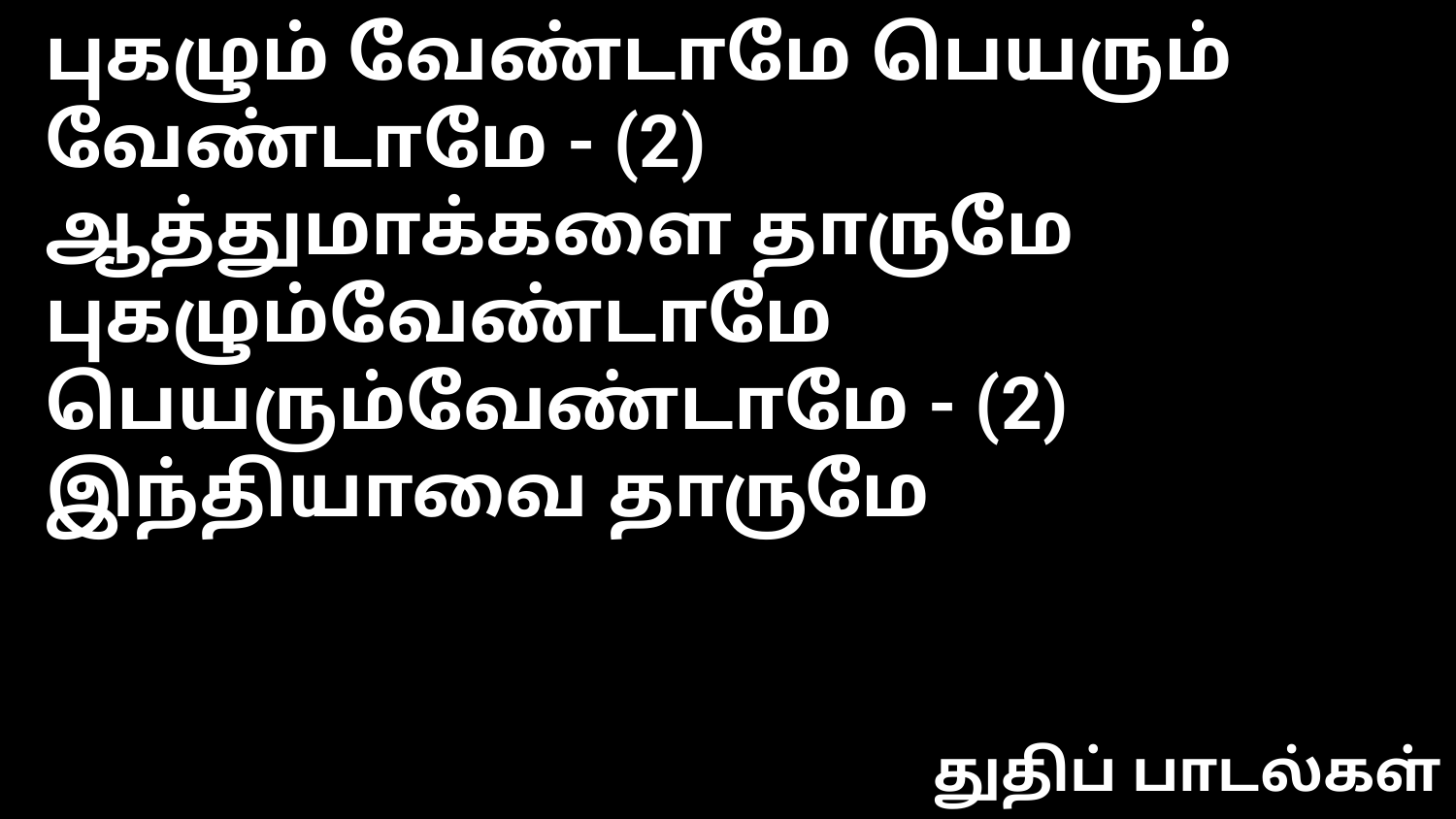

புகழும் வேண்டாமே பெயரும் வேண்டாமே - (2)
ஆத்துமாக்களை தாருமே
புகழும்வேண்டாமே பெயரும்வேண்டாமே - (2)
இந்தியாவை தாருமே

துதிப் பாடல்கள்